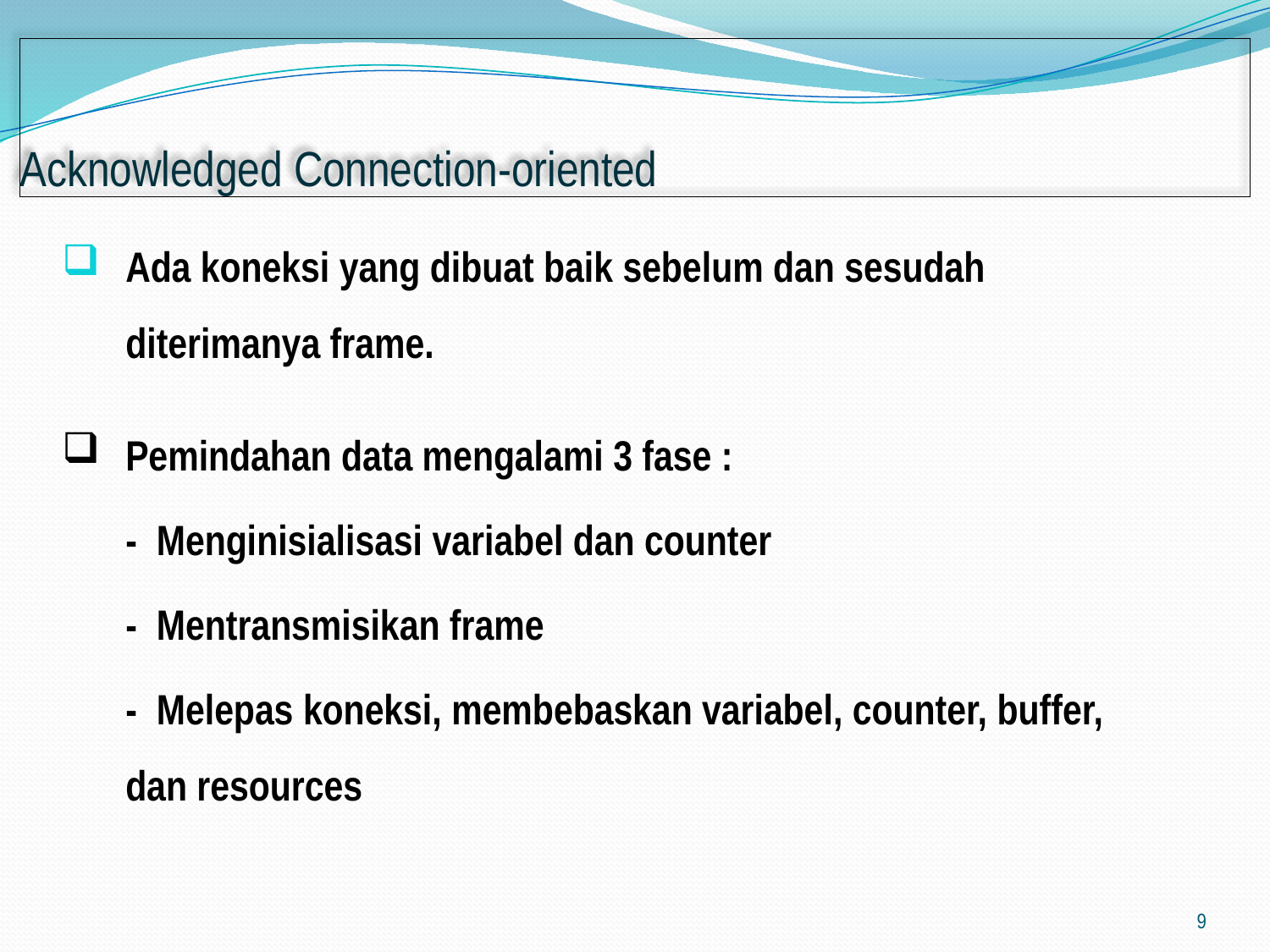

# Acknowledged Connection-oriented
Ada koneksi yang dibuat baik sebelum dan sesudah diterimanya frame.
Pemindahan data mengalami 3 fase :
	-  Menginisialisasi variabel dan counter
	-  Mentransmisikan frame
	-  Melepas koneksi, membebaskan variabel, counter, buffer, dan resources

9